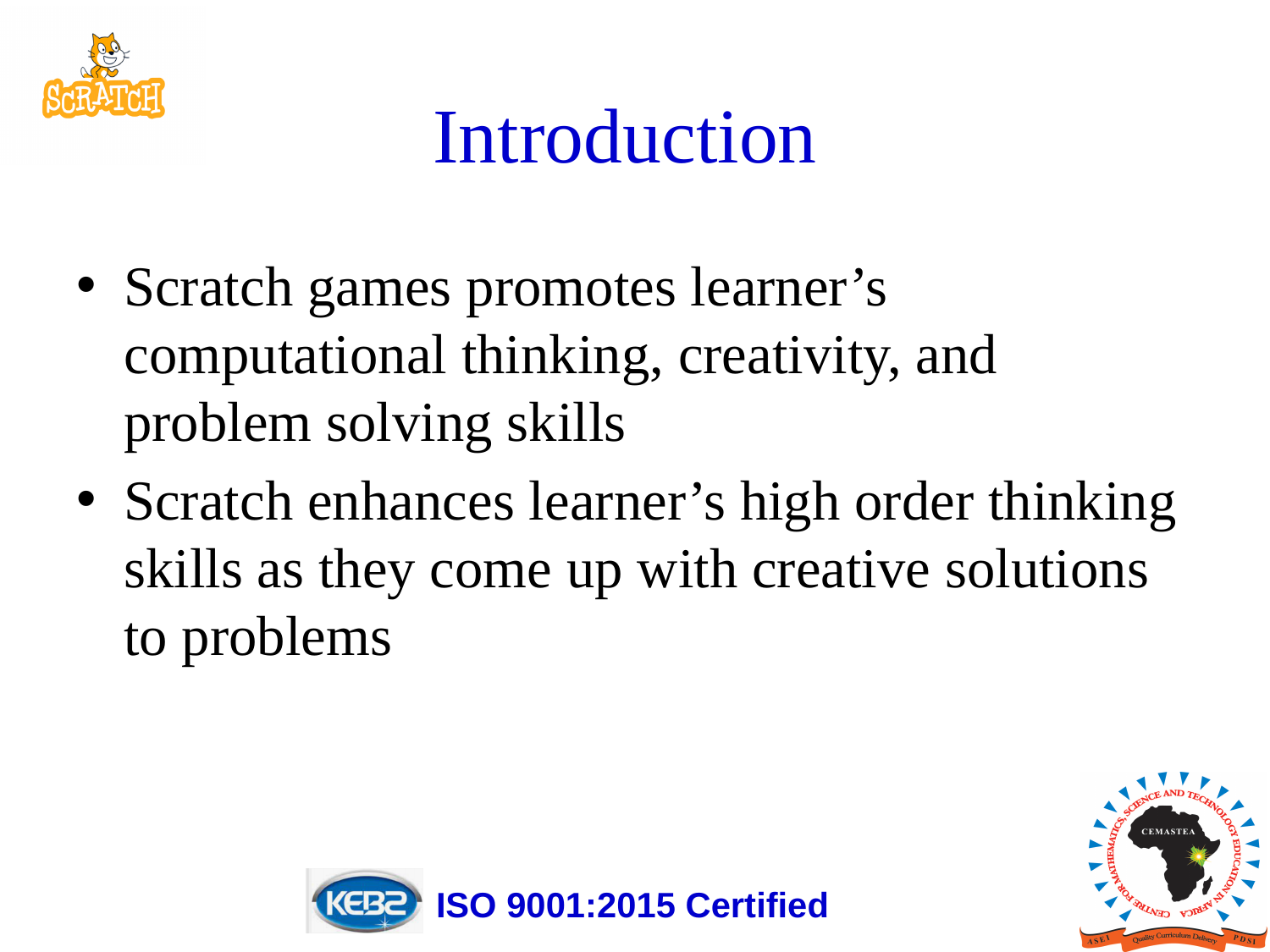

# Introduction
Scratch games promotes learner’s computational thinking, creativity, and problem solving skills
Scratch enhances learner’s high order thinking skills as they come up with creative solutions to problems